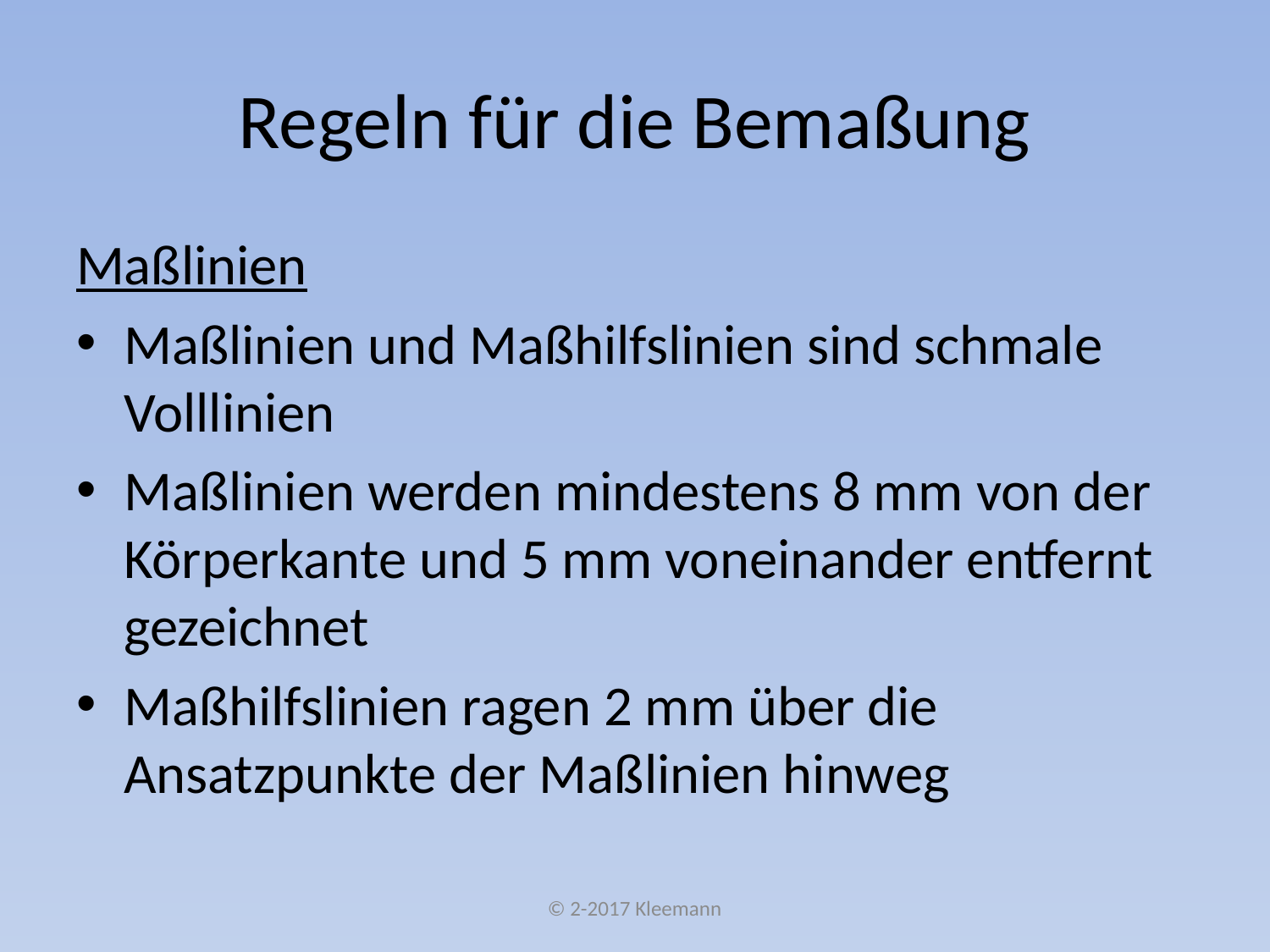

# Regeln für die Bemaßung
Maßlinien
Maßlinien und Maßhilfslinien sind schmale Volllinien
Maßlinien werden mindestens 8 mm von der Körperkante und 5 mm voneinander entfernt gezeichnet
Maßhilfslinien ragen 2 mm über die Ansatzpunkte der Maßlinien hinweg

© 2-2017 Kleemann